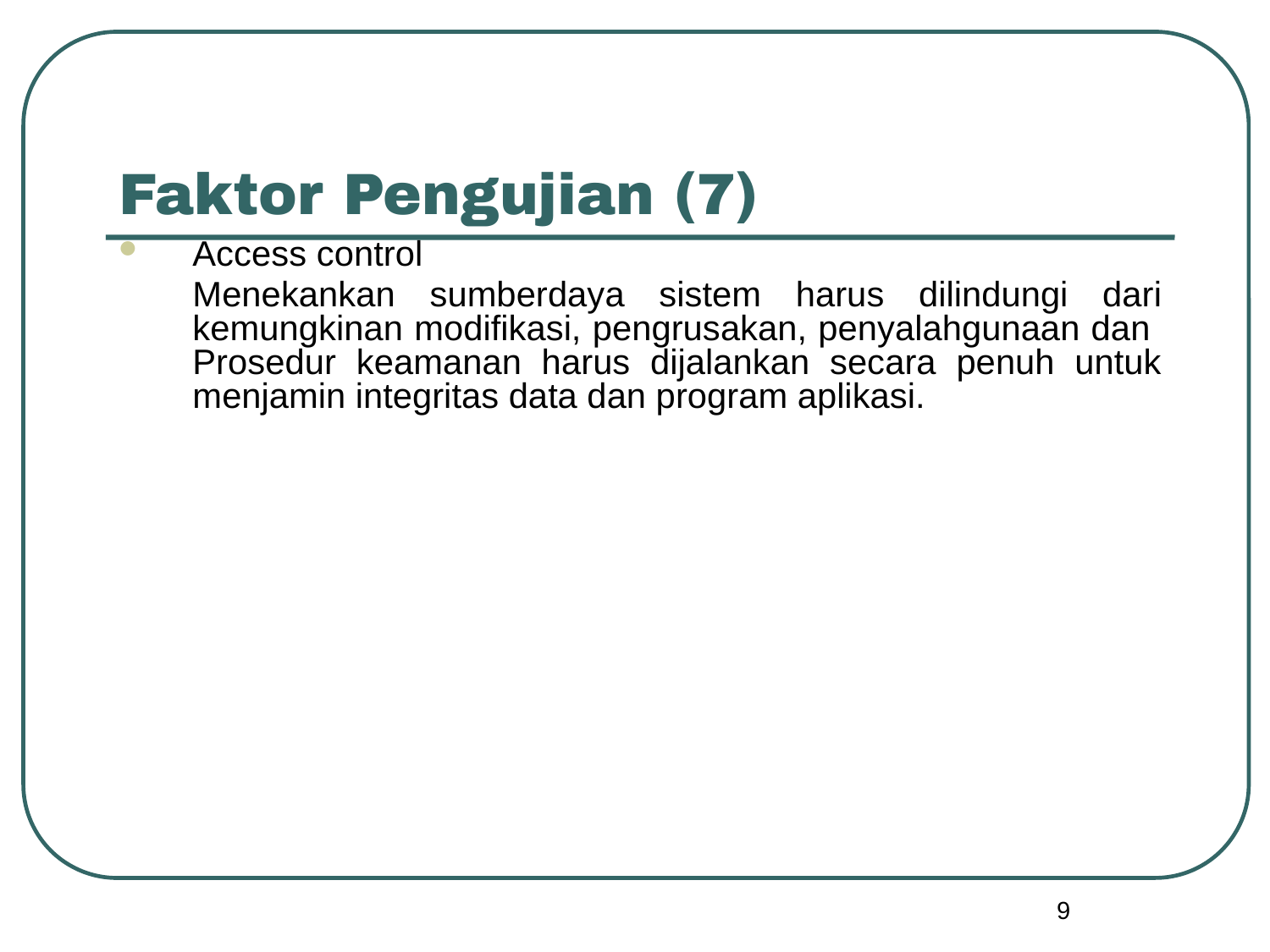

# Faktor Pengujian (7)
Access control
	Menekankan sumberdaya sistem harus dilindungi dari kemungkinan modifikasi, pengrusakan, penyalahgunaan dan  Prosedur keamanan harus dijalankan secara penuh untuk menjamin integritas data dan program aplikasi.

9